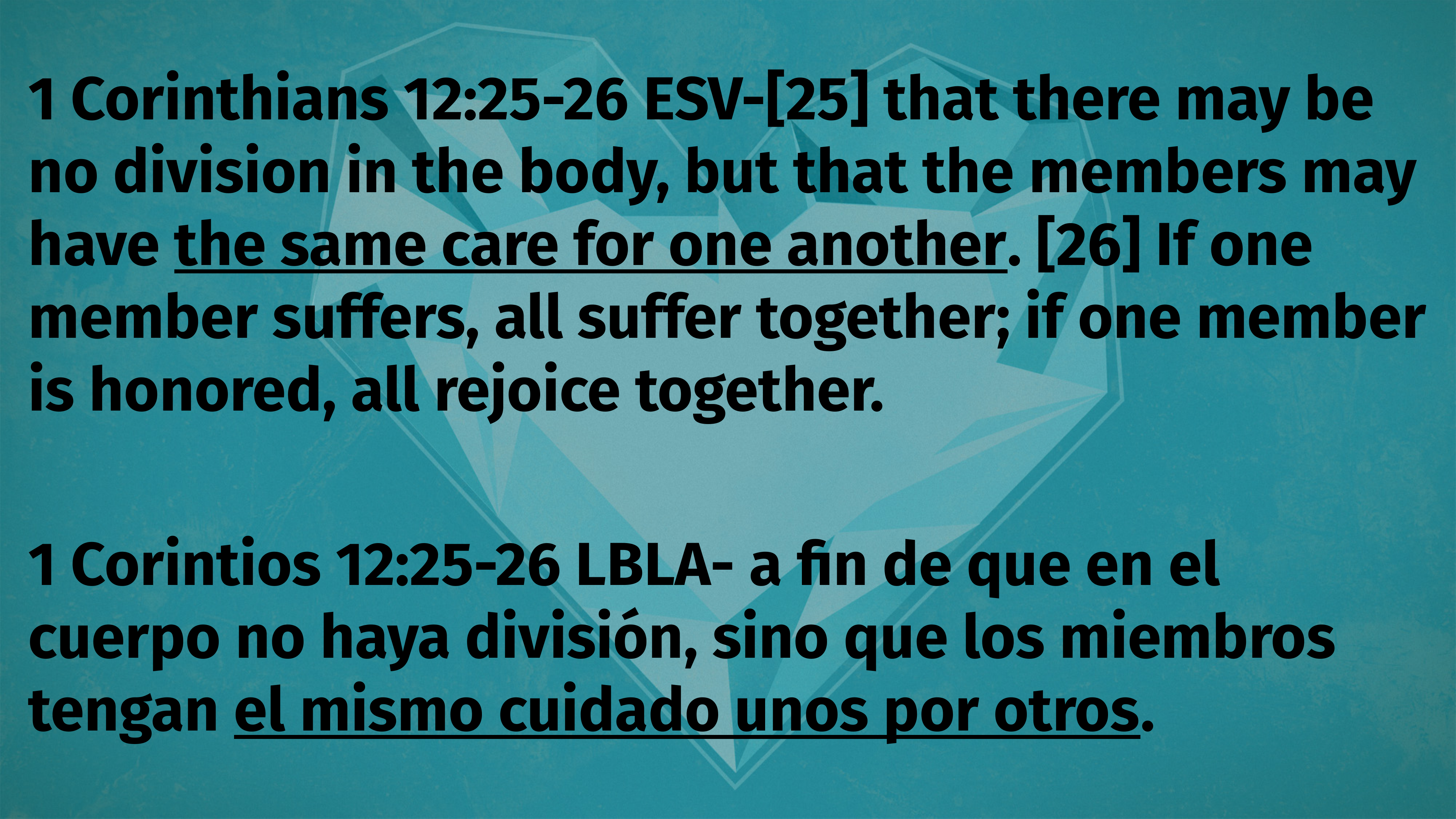

1 Corinthians 12:25-26 ESV-[25] that there may be no division in the body, but that the members may have the same care for one another. [26] If one member suffers, all suffer together; if one member is honored, all rejoice together.

1 Corintios 12:25-26 LBLA- a fin de que en el cuerpo no haya división, sino que los miembros tengan el mismo cuidado unos por otros.